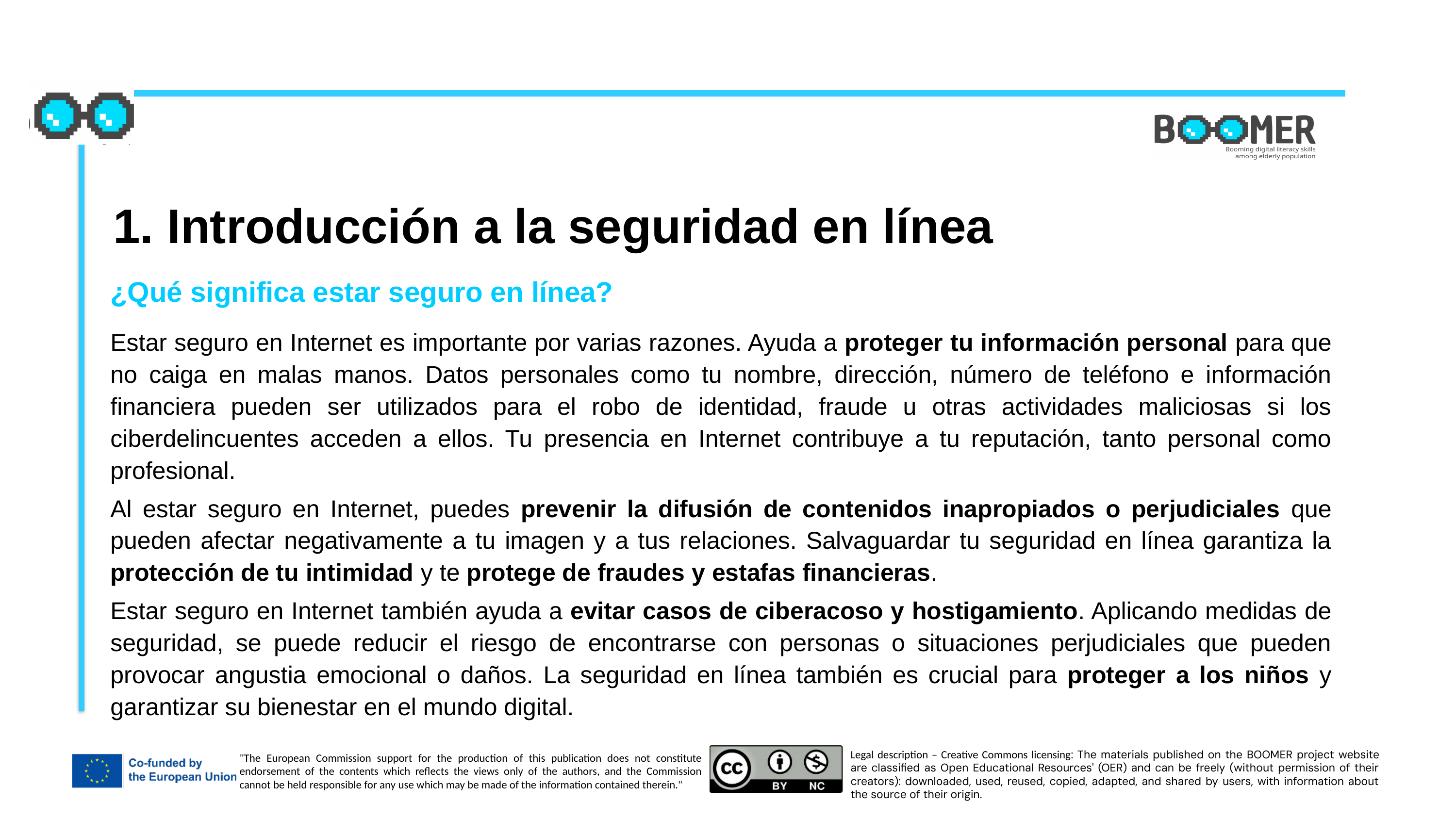

1. Introducción a la seguridad en línea
¿Qué significa estar seguro en línea?
Estar seguro en Internet es importante por varias razones. Ayuda a proteger tu información personal para que no caiga en malas manos. Datos personales como tu nombre, dirección, número de teléfono e información financiera pueden ser utilizados para el robo de identidad, fraude u otras actividades maliciosas si los ciberdelincuentes acceden a ellos. Tu presencia en Internet contribuye a tu reputación, tanto personal como profesional.
Al estar seguro en Internet, puedes prevenir la difusión de contenidos inapropiados o perjudiciales que pueden afectar negativamente a tu imagen y a tus relaciones. Salvaguardar tu seguridad en línea garantiza la protección de tu intimidad y te protege de fraudes y estafas financieras.
Estar seguro en Internet también ayuda a evitar casos de ciberacoso y hostigamiento. Aplicando medidas de seguridad, se puede reducir el riesgo de encontrarse con personas o situaciones perjudiciales que pueden provocar angustia emocional o daños. La seguridad en línea también es crucial para proteger a los niños y garantizar su bienestar en el mundo digital.